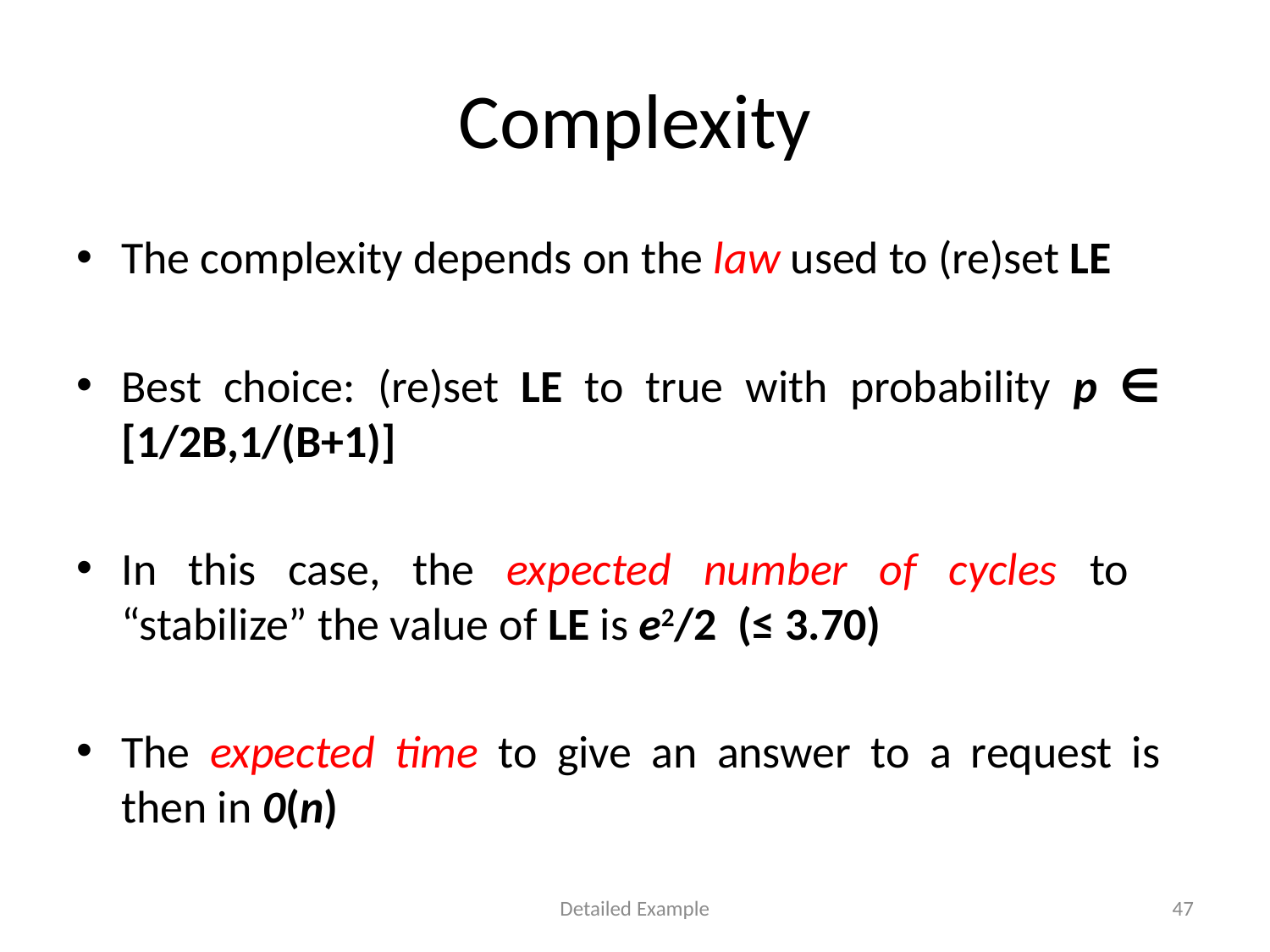

# Complexity
The complexity depends on the law used to (re)set LE

Best choice: (re)set LE to true with probability p ∈ [1/2B,1/(B+1)]

In this case, the expected number of cycles to  “stabilize” the value of LE is e2/2  (≤ 3.70)

The expected time to give an answer to a request is then in 0(n)
Detailed Example
47